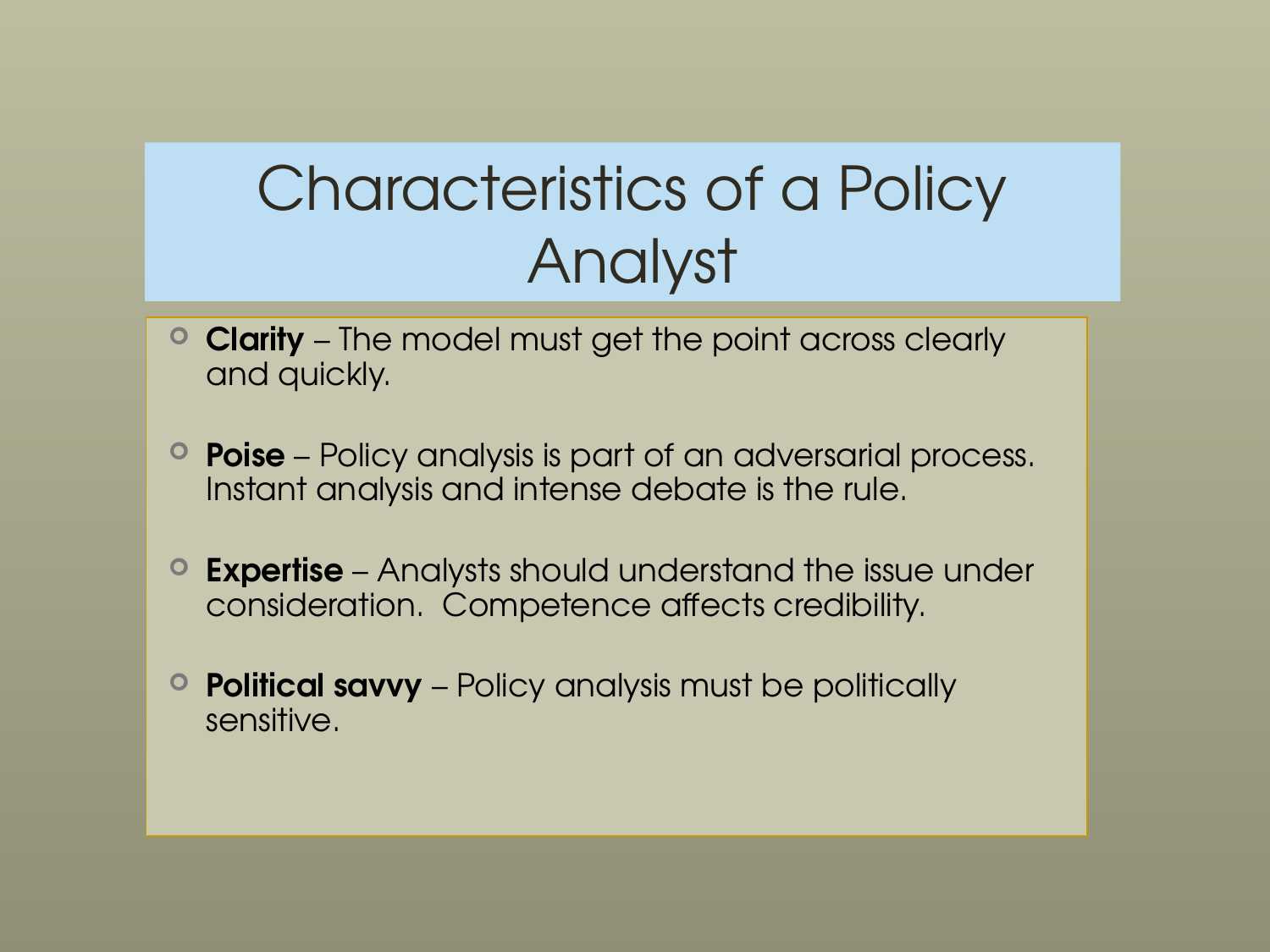

# Characteristics of a Policy Analyst
Clarity – The model must get the point across clearly and quickly.

Poise – Policy analysis is part of an adversarial process.  Instant analysis and intense debate is the rule.

Expertise – Analysts should understand the issue under consideration.  Competence affects credibility.

Political savvy – Policy analysis must be politically sensitive.